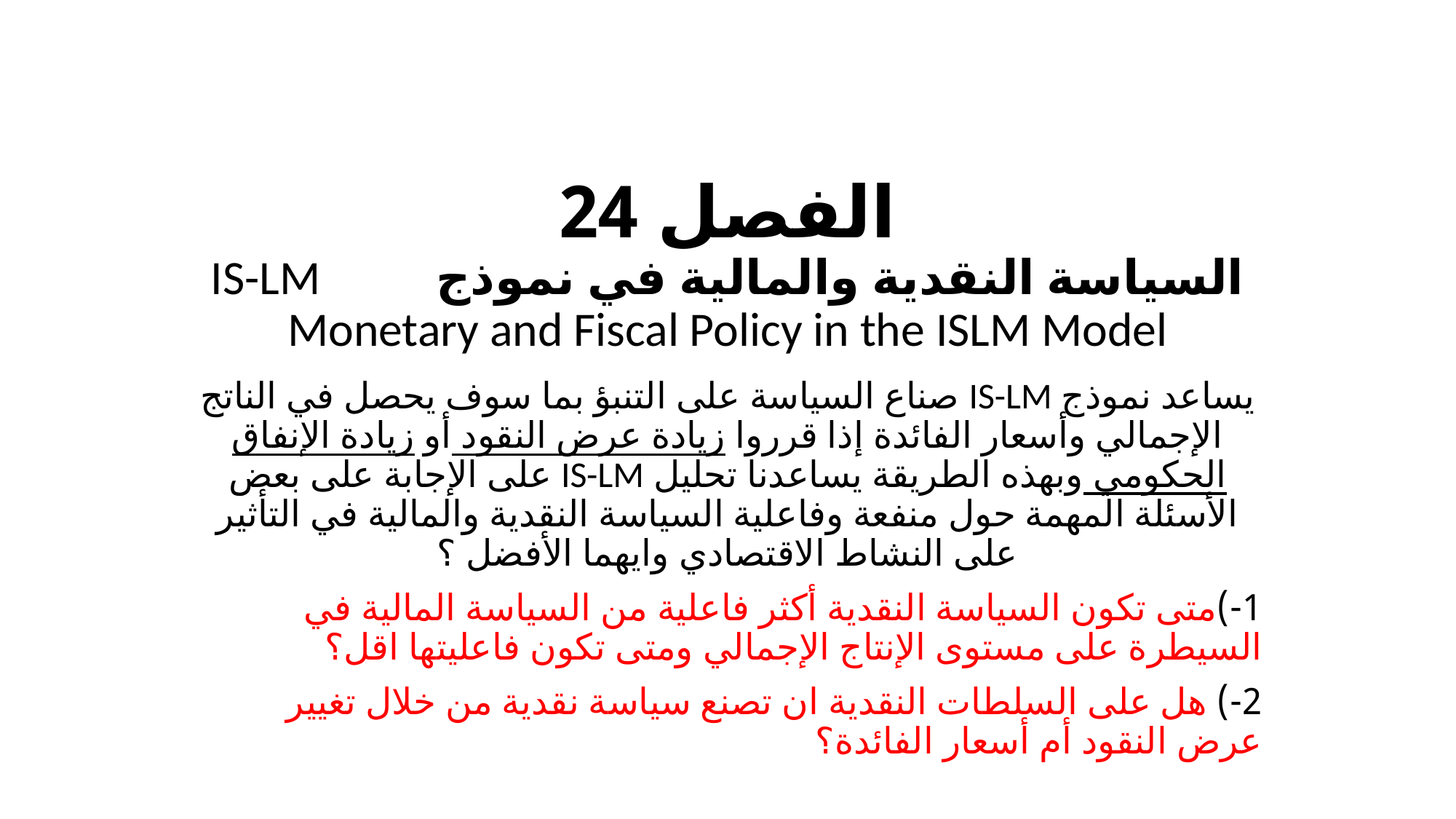

# الفصل 24 السياسة النقدية والمالية في نموذج     IS-LM Monetary and Fiscal Policy in the ISLM Model
يساعد نموذج IS-LM صناع السياسة على التنبؤ بما سوف يحصل في الناتج الإجمالي وأسعار الفائدة إذا قرروا زيادة عرض النقود أو زيادة الإنفاق الحكومي وبهذه الطريقة يساعدنا تحليل IS-LM على الإجابة على بعض الأسئلة المهمة حول منفعة وفاعلية السياسة النقدية والمالية في التأثير على النشاط الاقتصادي وايهما الأفضل ؟
1-)متى تكون السياسة النقدية أكثر فاعلية من السياسة المالية في السيطرة على مستوى الإنتاج الإجمالي ومتى تكون فاعليتها اقل؟
2-) هل على السلطات النقدية ان تصنع سياسة نقدية من خلال تغيير عرض النقود أم أسعار الفائدة؟